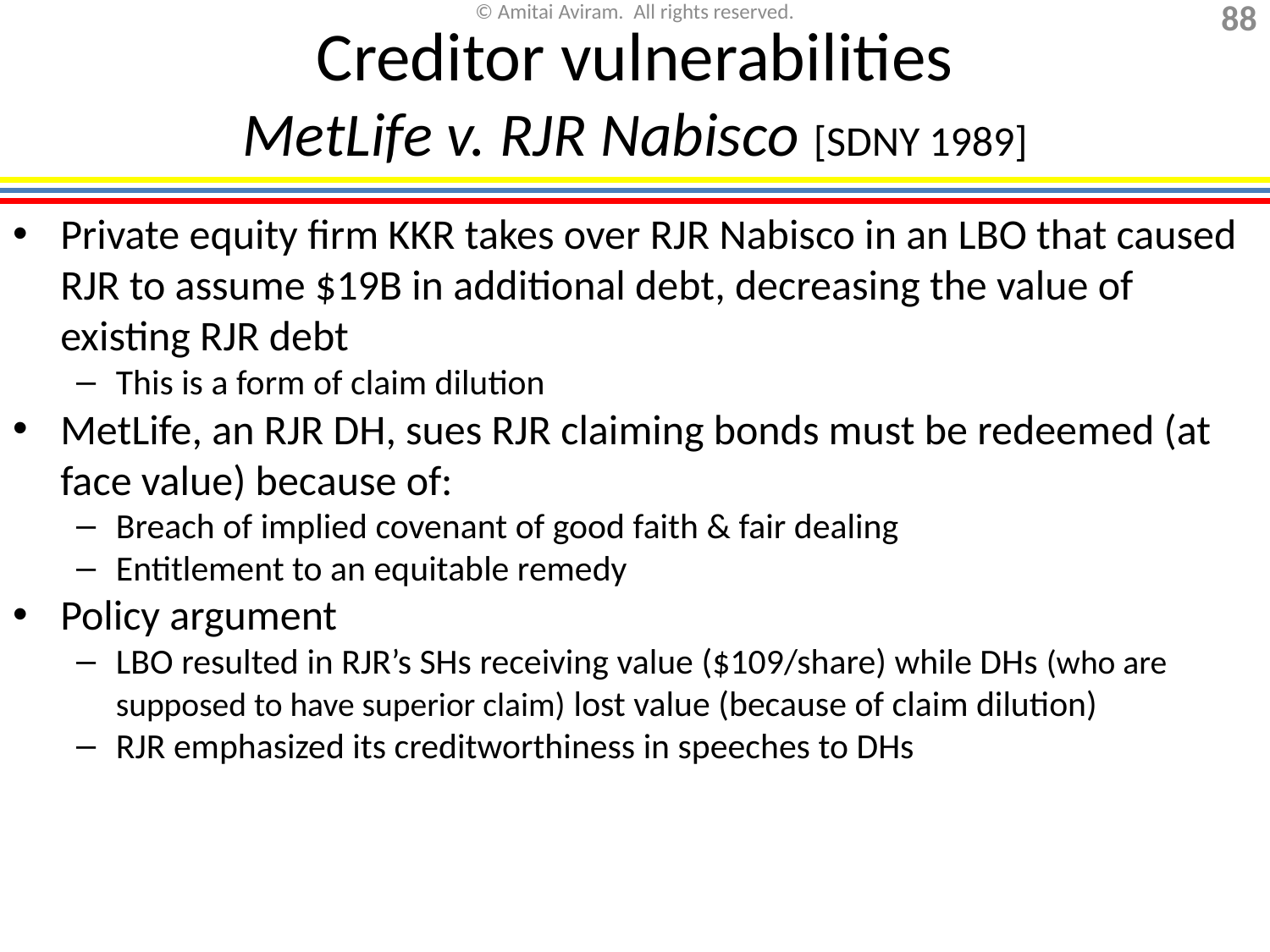

Creditor vulnerabilities
MetLife v. RJR Nabisco [SDNY 1989]
Private equity firm KKR takes over RJR Nabisco in an LBO that caused RJR to assume $19B in additional debt, decreasing the value of existing RJR debt
This is a form of claim dilution
MetLife, an RJR DH, sues RJR claiming bonds must be redeemed (at face value) because of:
Breach of implied covenant of good faith & fair dealing
Entitlement to an equitable remedy
Policy argument
LBO resulted in RJR’s SHs receiving value ($109/share) while DHs (who are supposed to have superior claim) lost value (because of claim dilution)
RJR emphasized its creditworthiness in speeches to DHs